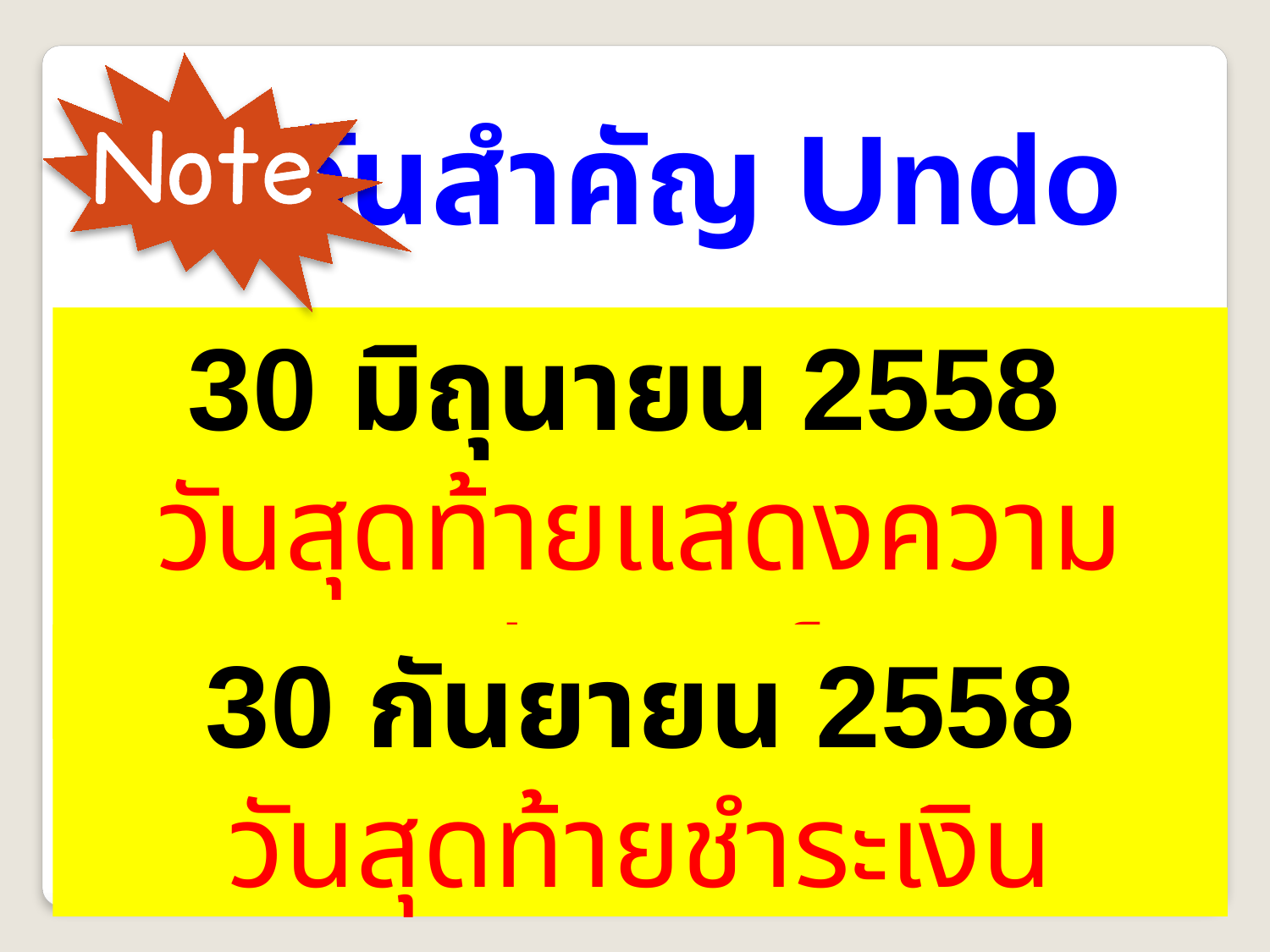

Note
วันสำคัญ Undo
30 มิถุนายน 2558
วันสุดท้ายแสดงความประสงค์
30 กันยายน 2558
วันสุดท้ายชำระเงิน